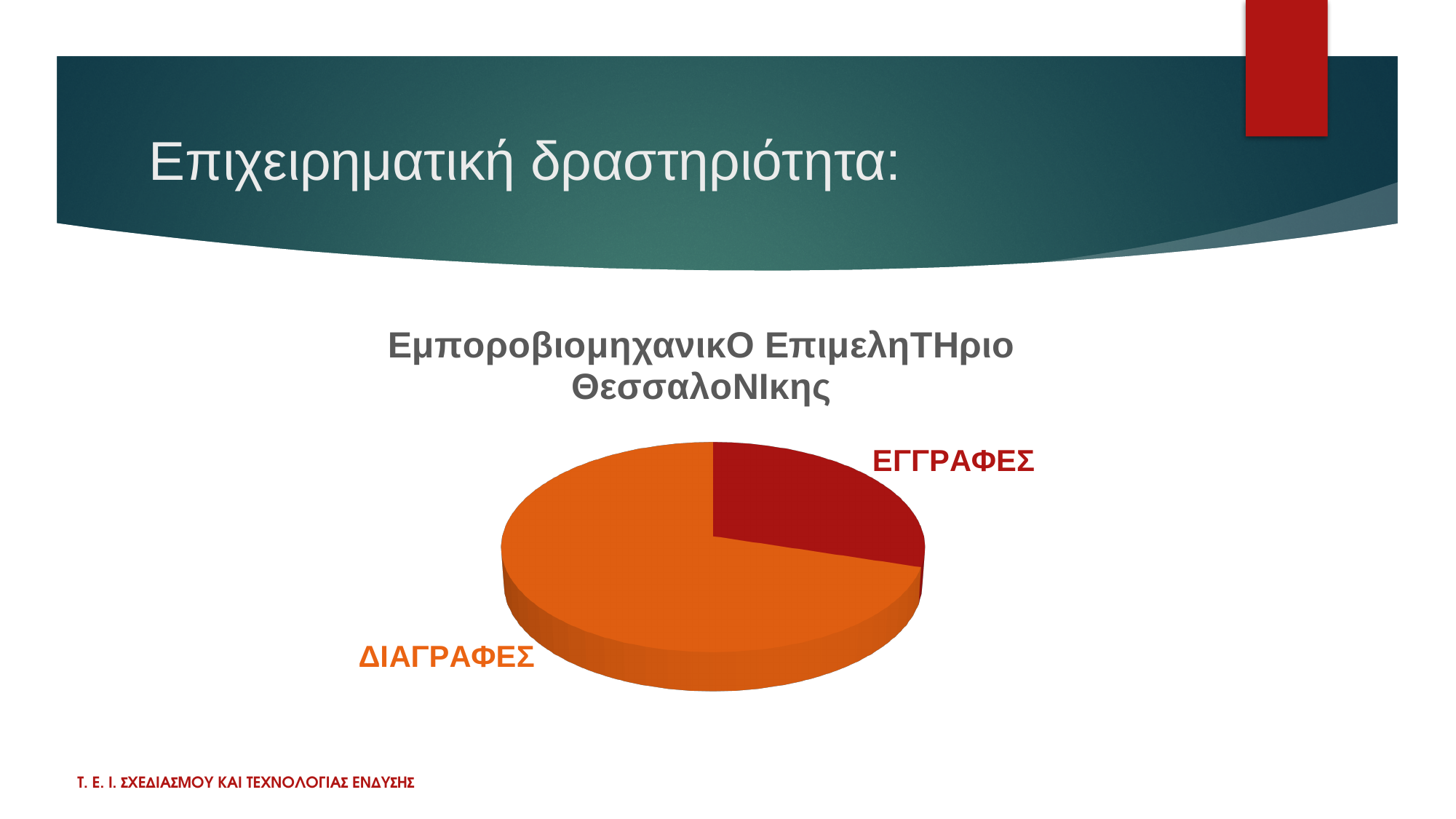

# Επιχειρηματική δραστηριότητα:

[unsupported chart]

Τ. Ε. Ι. ΣΧΕΔΙΑΣΜΟΥ ΚΑΙ ΤΕΧΝΟΛΟΓΙΑΣ ΕΝΔΥΣΗΣ